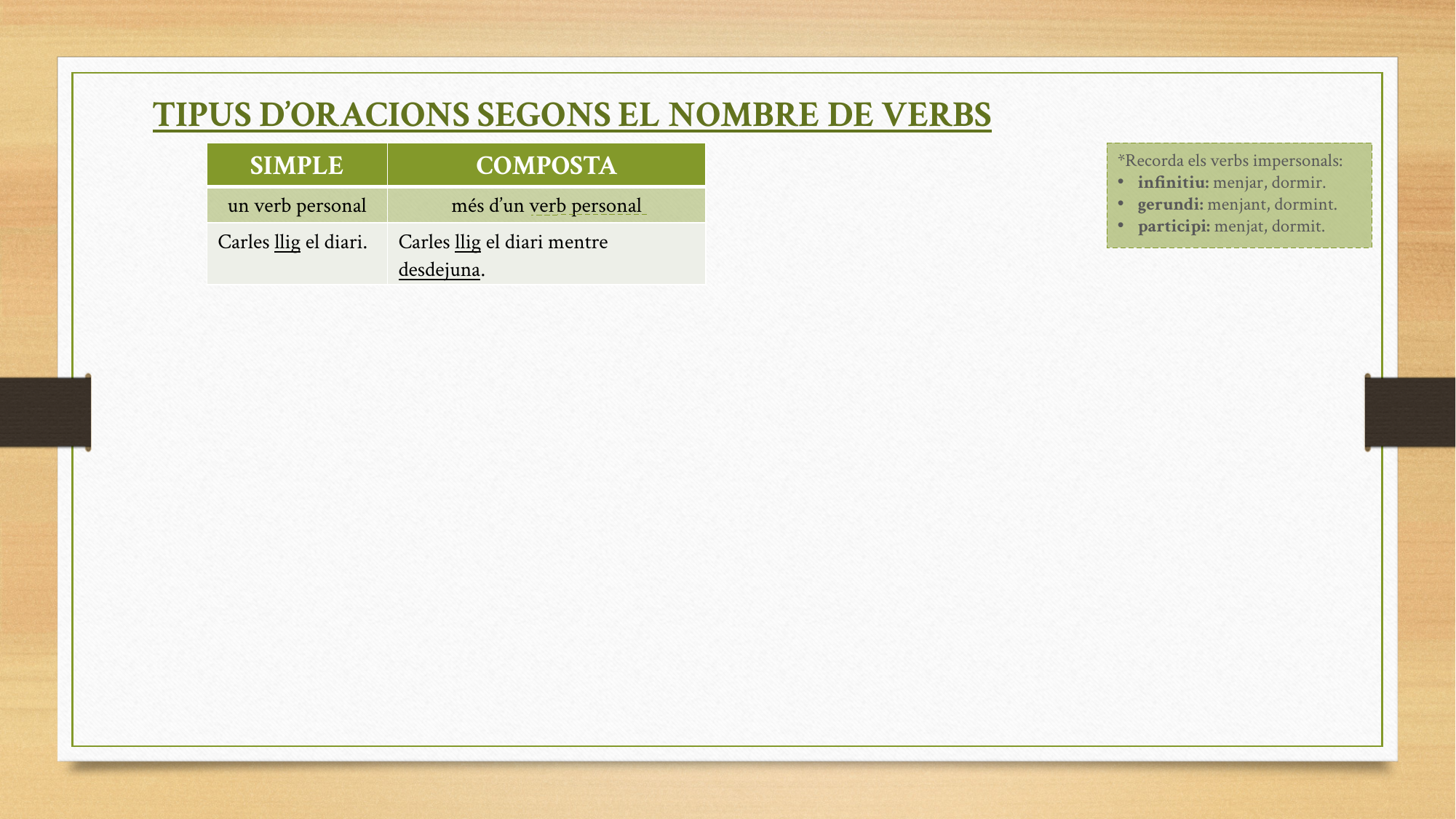

TIPUS D’ORACIONS SEGONS EL NOMBRE DE VERBS
| SIMPLE | COMPOSTA |
| --- | --- |
| un verb personal | més d’un verb personal |
| Carles llig el diari. | Carles llig el diari mentre desdejuna. |
*Recorda els verbs impersonals:
infinitiu: menjar, dormir.
gerundi: menjant, dormint.
participi: menjat, dormit.